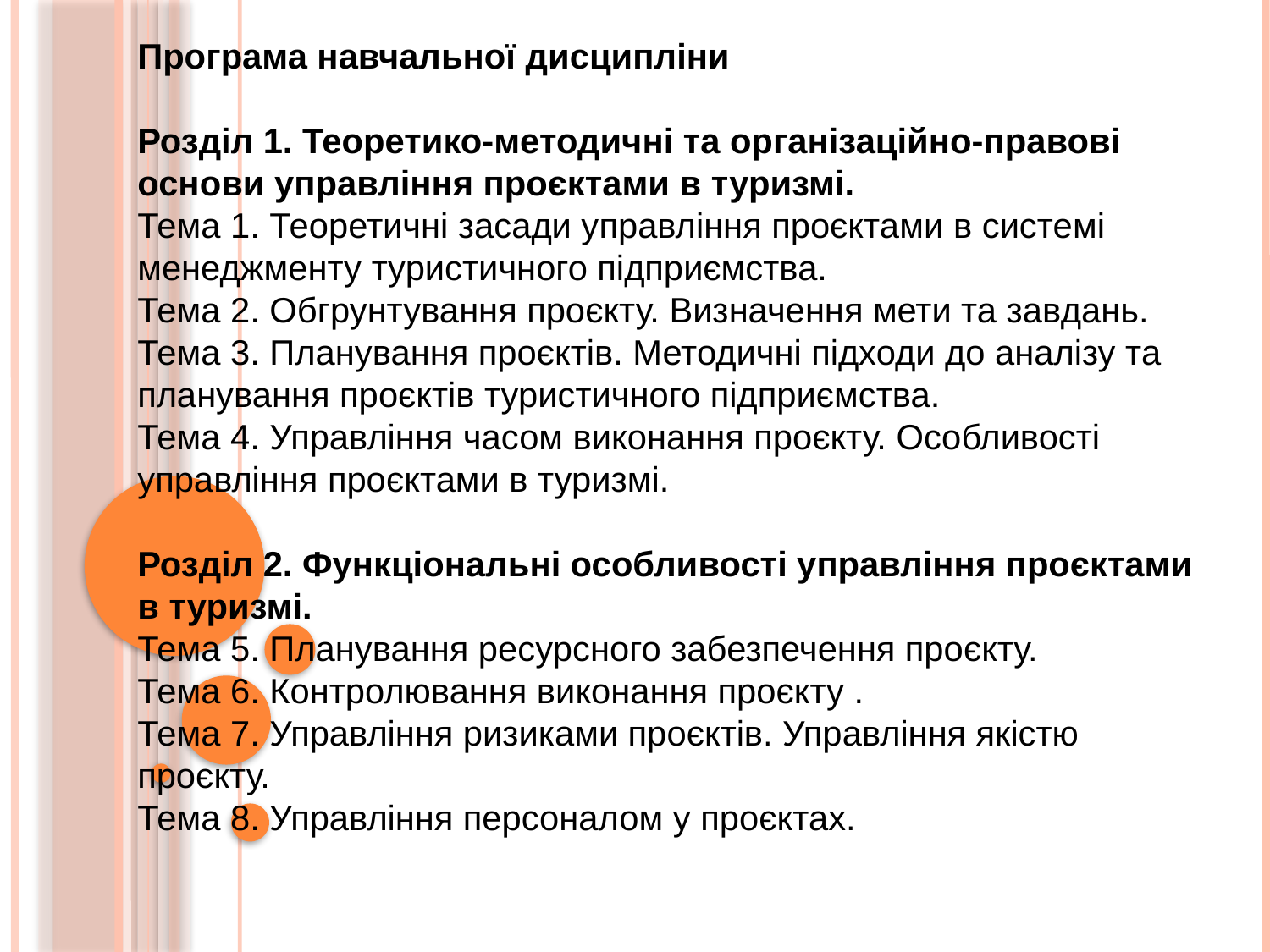

Програма навчальної дисципліни

Розділ 1. Теоретико-методичні та організаційно-правові основи управління проєктами в туризмі.
Тема 1. Теоретичні засади управління проєктами в системі менеджменту туристичного підприємства.
Тема 2. Обгрунтування проєкту. Визначення мети та завдань.
Тема 3. Планування проєктів. Методичні підходи до аналізу та планування проєктів туристичного підприємства.
Тема 4. Управління часом виконання проєкту. Особливості управління проєктами в туризмі.

Розділ 2. Функціональні особливості управління проєктами в туризмі.
Тема 5. Планування ресурсного забезпечення проєкту.
Тема 6. Контролювання виконання проєкту .
Тема 7. Управління ризиками проєктів. Управління якістю проєкту.
Тема 8. Управління персоналом у проєктах.